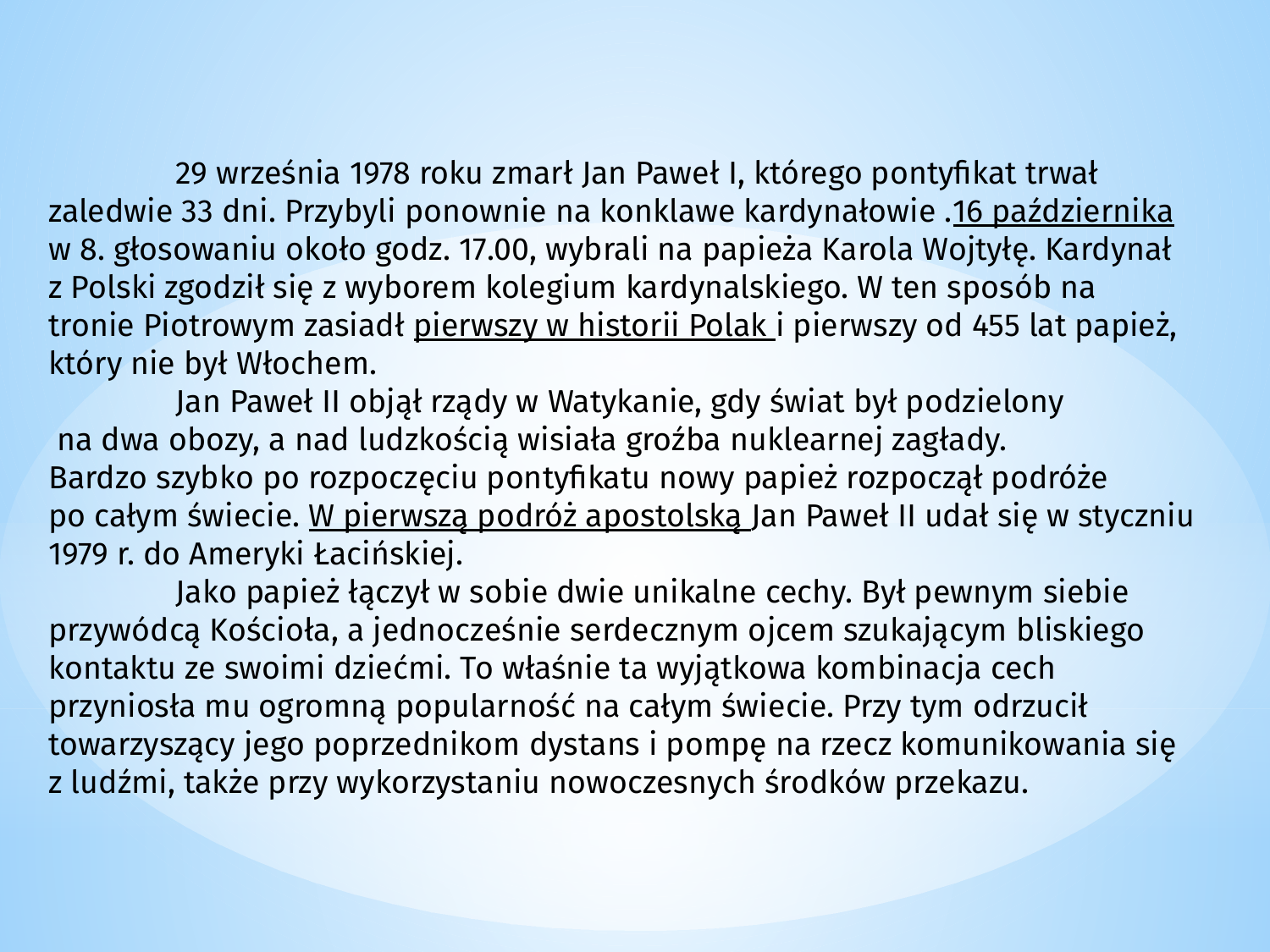

29 września 1978 roku zmarł Jan Paweł I, którego pontyfikat trwał zaledwie 33 dni. Przybyli ponownie na konklawe kardynałowie .16 października w 8. głosowaniu około godz. 17.00, wybrali na papieża Karola Wojtyłę. Kardynał
z Polski zgodził się z wyborem kolegium kardynalskiego. W ten sposób na
tronie Piotrowym zasiadł pierwszy w historii Polak i pierwszy od 455 lat papież, który nie był Włochem.
	Jan Paweł II objął rządy w Watykanie, gdy świat był podzielony
 na dwa obozy, a nad ludzkością wisiała groźba nuklearnej zagłady.
Bardzo szybko po rozpoczęciu pontyfikatu nowy papież rozpoczął podróże
po całym świecie. W pierwszą podróż apostolską Jan Paweł II udał się w styczniu 1979 r. do Ameryki Łacińskiej.
	Jako papież łączył w sobie dwie unikalne cechy. Był pewnym siebie przywódcą Kościoła, a jednocześnie serdecznym ojcem szukającym bliskiego kontaktu ze swoimi dziećmi. To właśnie ta wyjątkowa kombinacja cech przyniosła mu ogromną popularność na całym świecie. Przy tym odrzucił towarzyszący jego poprzednikom dystans i pompę na rzecz komunikowania się
z ludźmi, także przy wykorzystaniu nowoczesnych środków przekazu.